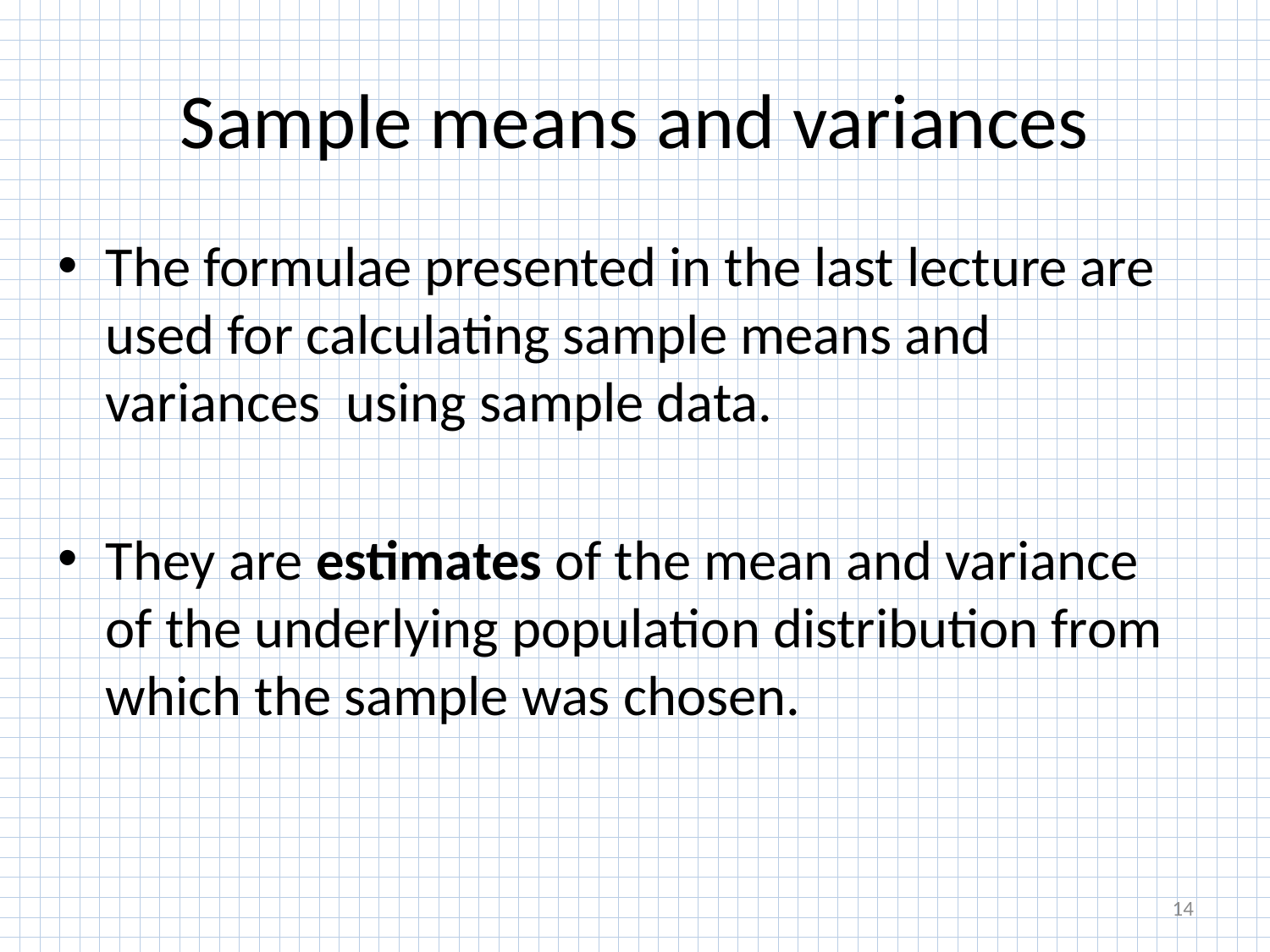

# Sample means and variances
The formulae presented in the last lecture are used for calculating sample means and variances  using sample data.

They are estimates of the mean and variance of the underlying population distribution from which the sample was chosen.

14